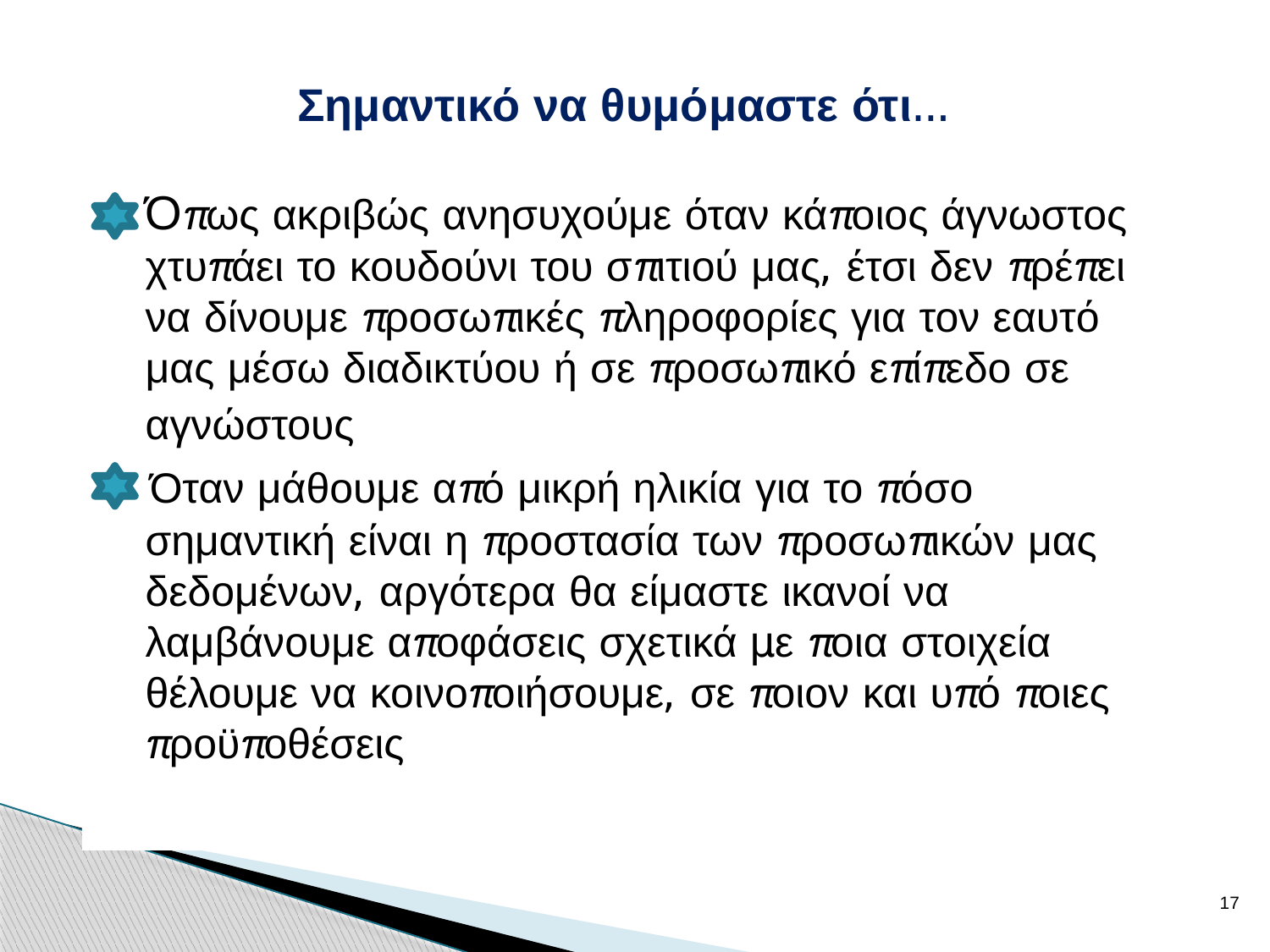

# Σημαντικό να θυμόμαστε ότι…
Όπως ακριβώς ανησυχούμε όταν κάποιος άγνωστος χτυπάει το κουδούνι του σπιτιού μας, έτσι δεν πρέπει να δίνουμε προσωπικές πληροφορίες για τον εαυτό μας μέσω διαδικτύου ή σε προσωπικό επίπεδο σε αγνώστους
   Όταν μάθουμε από μικρή ηλικία για το πόσο σημαντική είναι η προστασία των προσωπικών μας  δεδομένων, αργότερα θα είμαστε ικανοί να λαμβάνουμε αποφάσεις σχετικά µε ποια στοιχεία θέλουμε να κοινοποιήσουμε, σε ποιον και υπό ποιες προϋποθέσεις

17